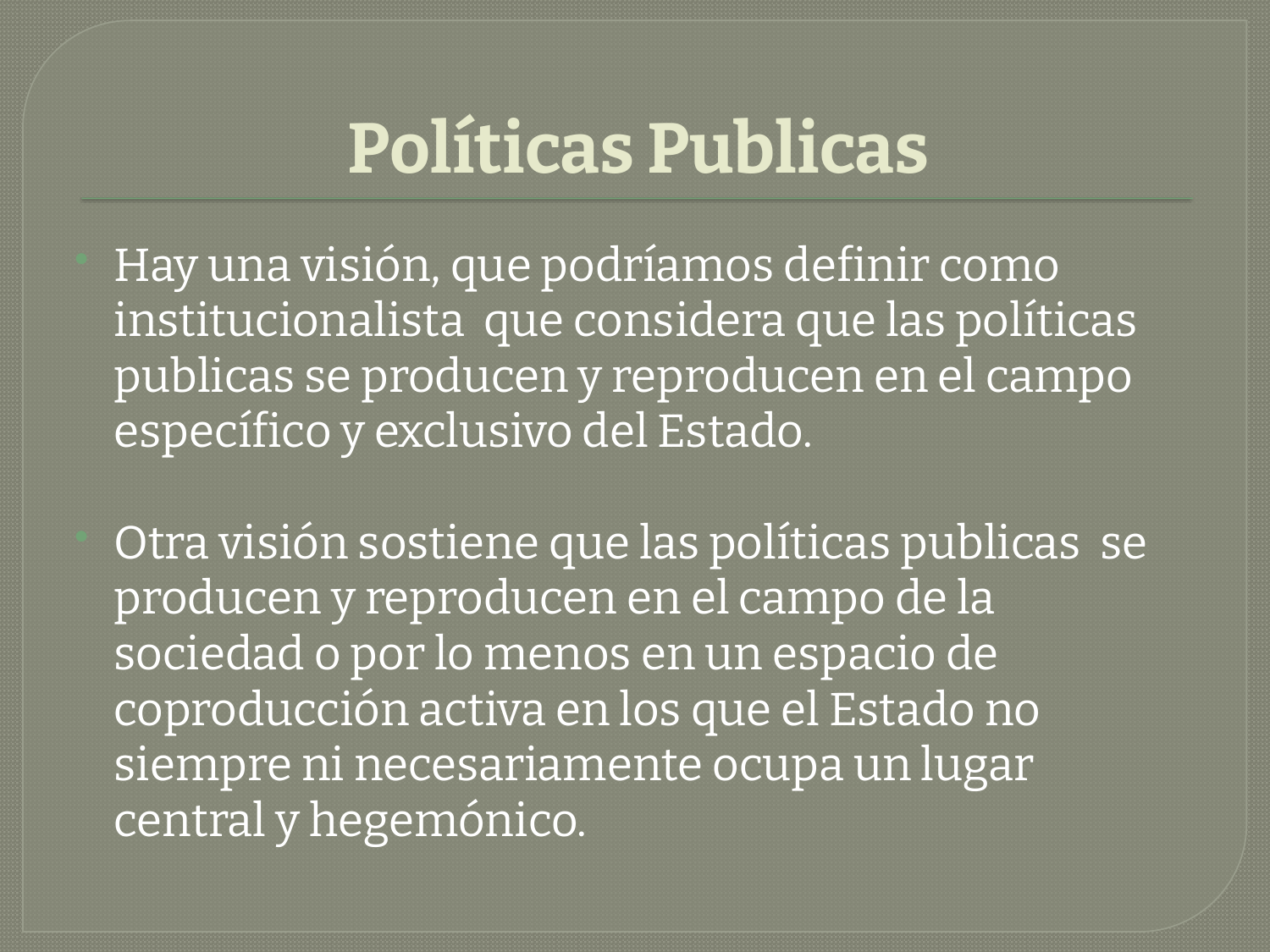

# Políticas Publicas
Hay una visión, que podríamos definir como institucionalista  que considera que las políticas publicas se producen y reproducen en el campo específico y exclusivo del Estado.

Otra visión sostiene que las políticas publicas  se producen y reproducen en el campo de la sociedad o por lo menos en un espacio de coproducción activa en los que el Estado no siempre ni necesariamente ocupa un lugar central y hegemónico.